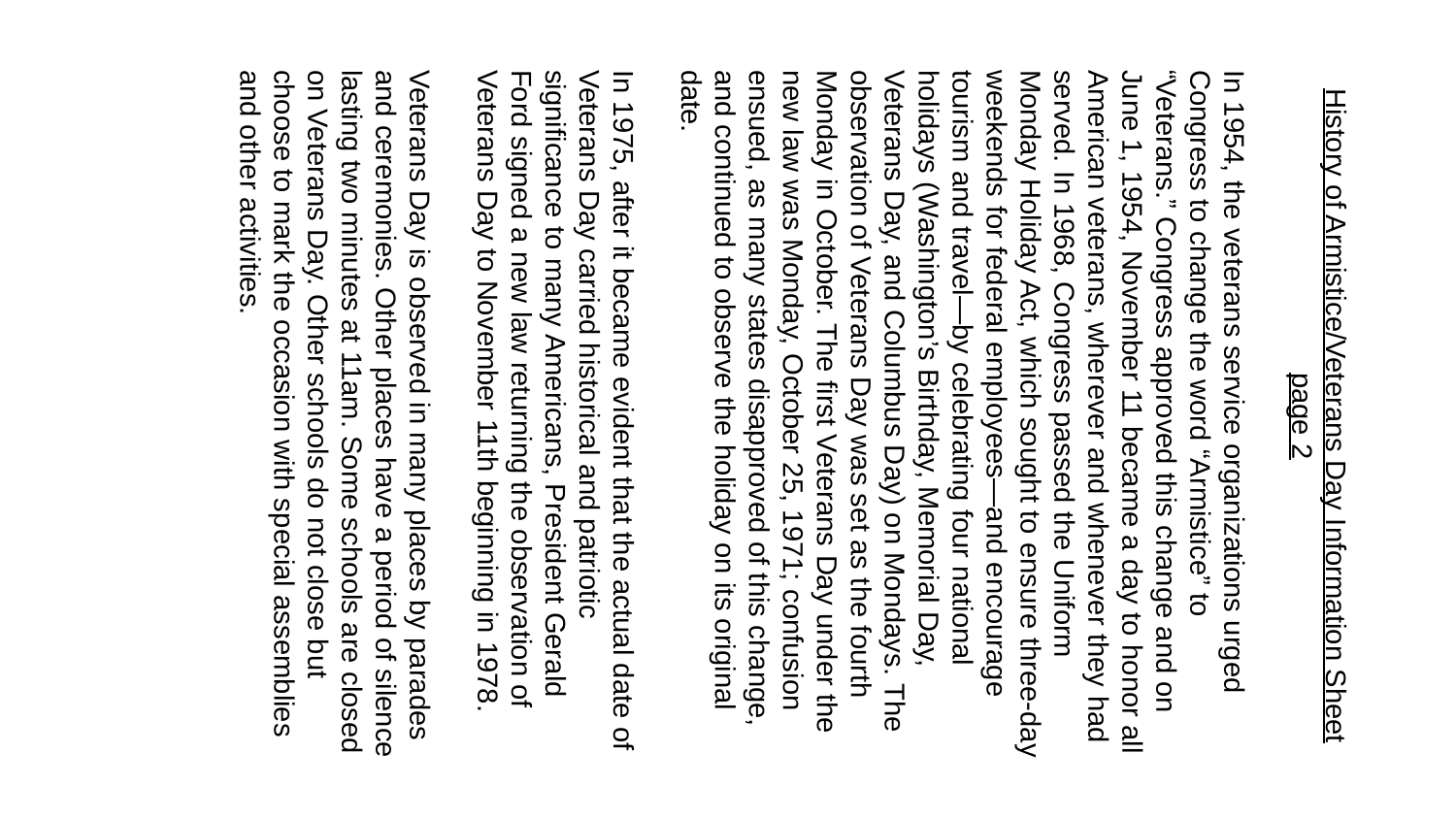

History of Armistice/Veterans Day Information Sheet page 2

In 1954, the veterans service organizations urged Congress to change the word “Armistice” to “Veterans.” Congress approved this change and on June 1, 1954, November 11 became a day to honor all American veterans, wherever and whenever they had served. In 1968, Congress passed the Uniform Monday Holiday Act, which sought to ensure three-day weekends for federal employees—and encourage tourism and travel—by celebrating four national holidays (Washington’s Birthday, Memorial Day, Veterans Day, and Columbus Day) on Mondays. The observation of Veterans Day was set as the fourth Monday in October. The first Veterans Day under the new law was Monday, October 25, 1971; confusion ensued, as many states disapproved of this change, and continued to observe the holiday on its original date.

In 1975, after it became evident that the actual date of Veterans Day carried historical and patriotic significance to many Americans, President Gerald Ford signed a new law returning the observation of Veterans Day to November 11th beginning in 1978.

Veterans Day is observed in many places by parades and ceremonies. Other places have a period of silence lasting two minutes at 11am. Some schools are closed on Veterans Day. Other schools do not close but choose to mark the occasion with special assemblies and other activities.